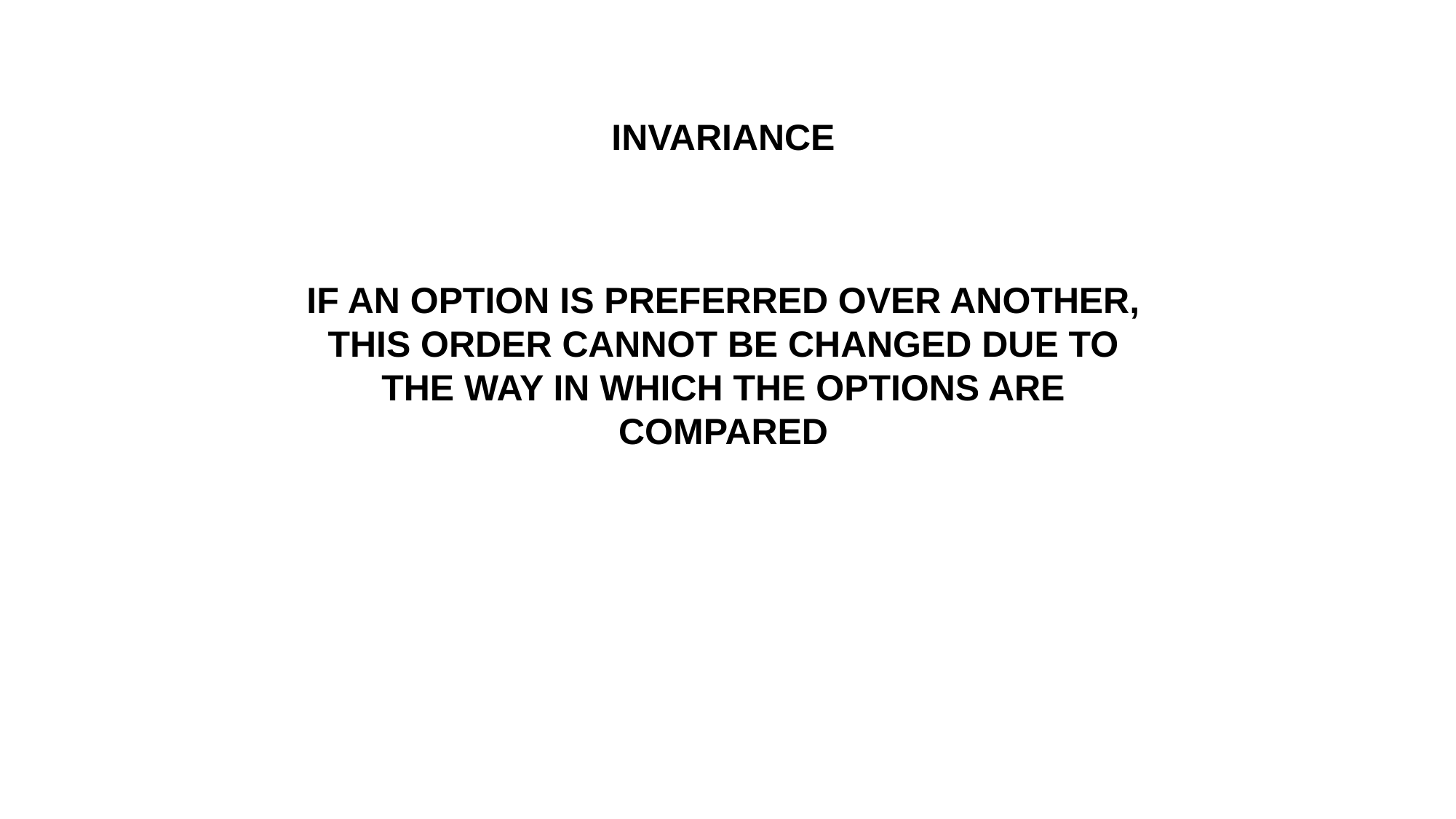

INVARIANCE
IF AN OPTION IS PREFERRED OVER ANOTHER, THIS ORDER CANNOT BE CHANGED DUE TO THE WAY IN WHICH THE OPTIONS ARE COMPARED